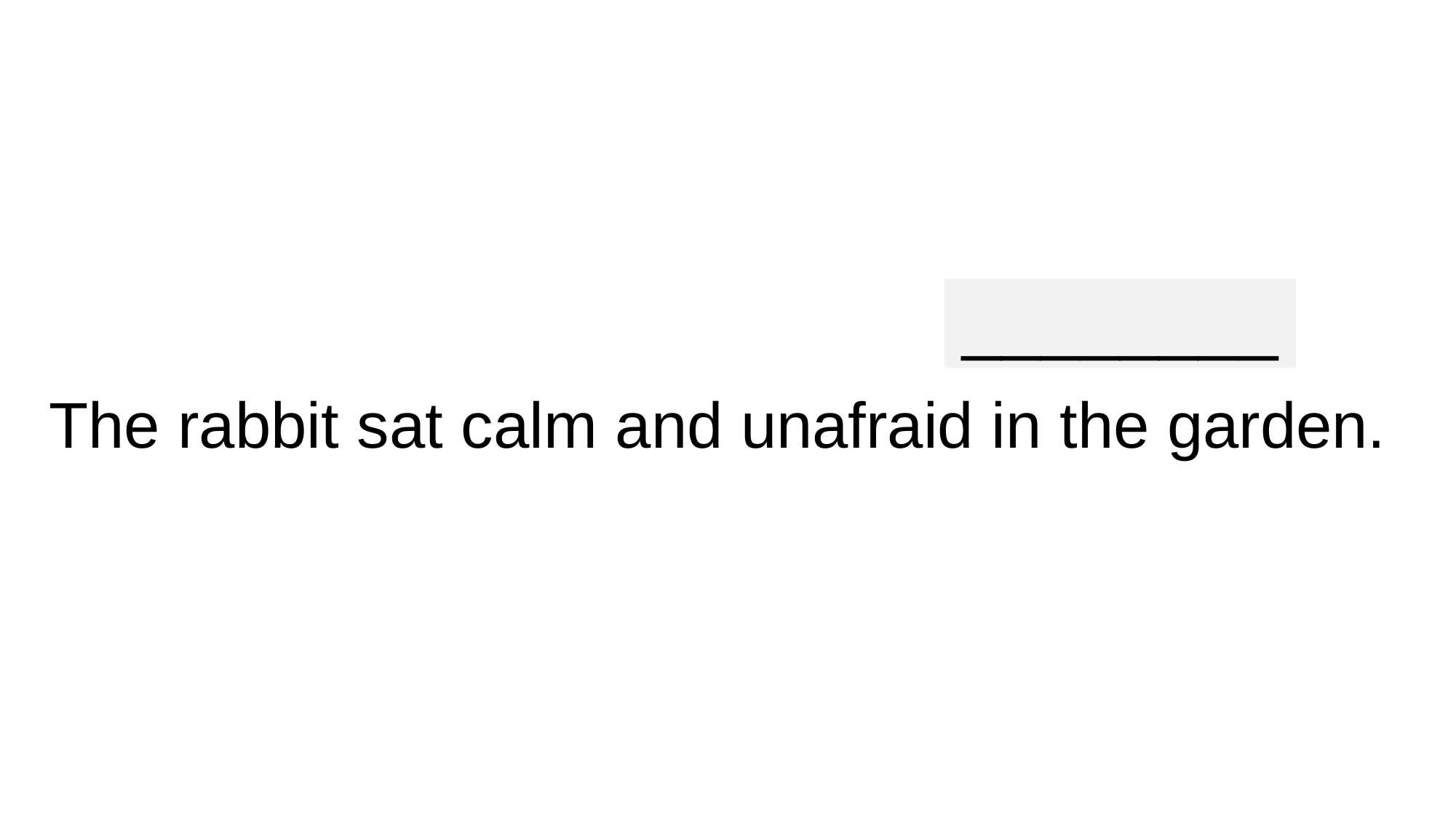

________
# The rabbit sat calm and unafraid in the garden.